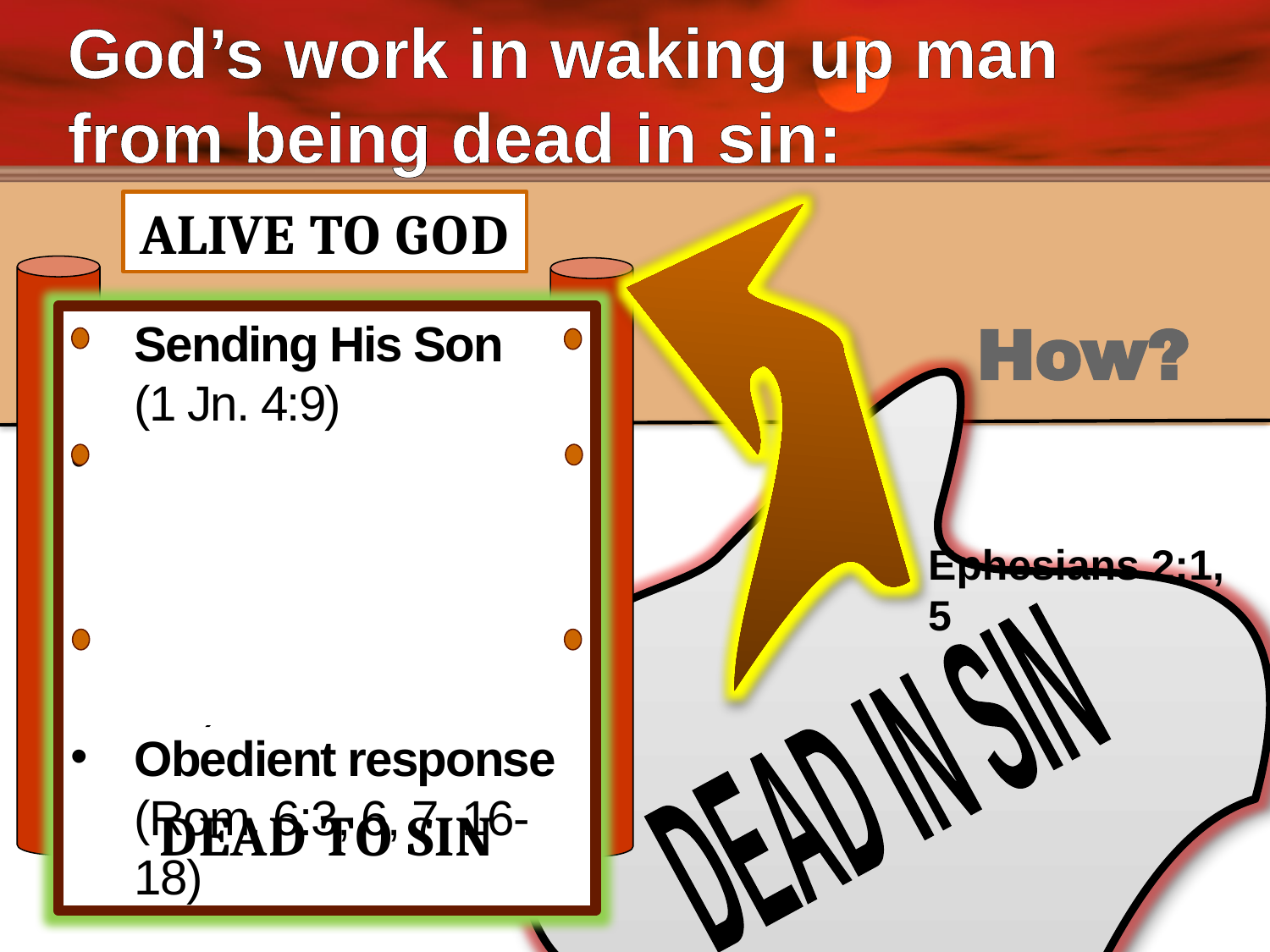

God’s work in waking up man from being dead in sin:

ALIVE TO GOD

Sending His Son
(1 Jn. 4:9)
Preaching the gospel (Rom. 1:16; Mk. 16:15,
16; Acts 8:12; 14:15; etc.)
Obedient response (Rom. 6:3, 6, 7, 16-18)

DEAD TO SIN
How?

DEAD IN SIN

Ephesians 2:1, 5